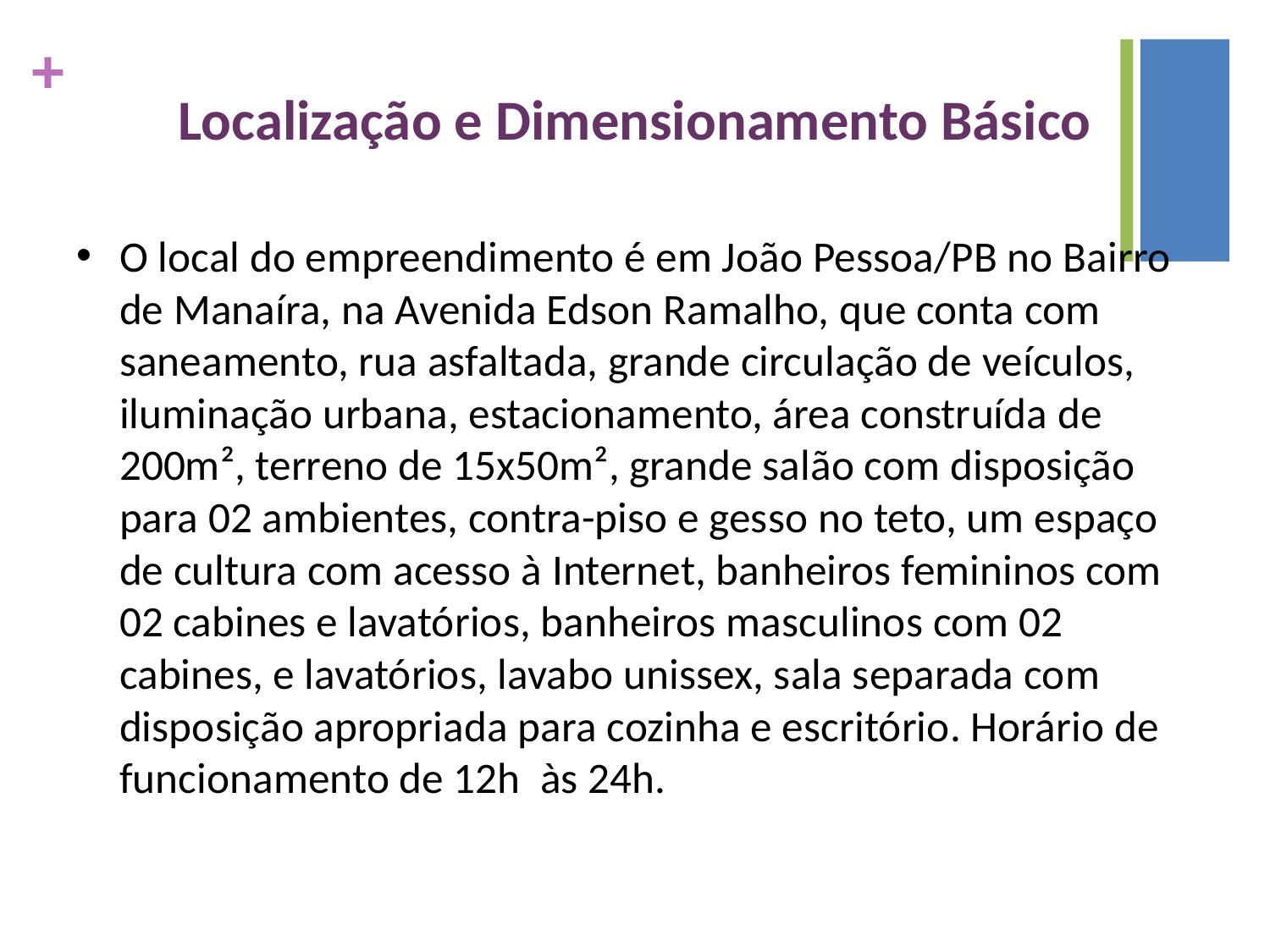

# Localização e Dimensionamento Básico
O local do empreendimento é em João Pessoa/PB no Bairro de Manaíra, na Avenida Edson Ramalho, que conta com saneamento, rua asfaltada, grande circulação de veículos, iluminação urbana, estacionamento, área construída de 200m², terreno de 15x50m², grande salão com disposição para 02 ambientes, contra-piso e gesso no teto, um espaço de cultura com acesso à Internet, banheiros femininos com 02 cabines e lavatórios, banheiros masculinos com 02 cabines, e lavatórios, lavabo unissex, sala separada com disposição apropriada para cozinha e escritório. Horário de funcionamento de 12h  às 24h.